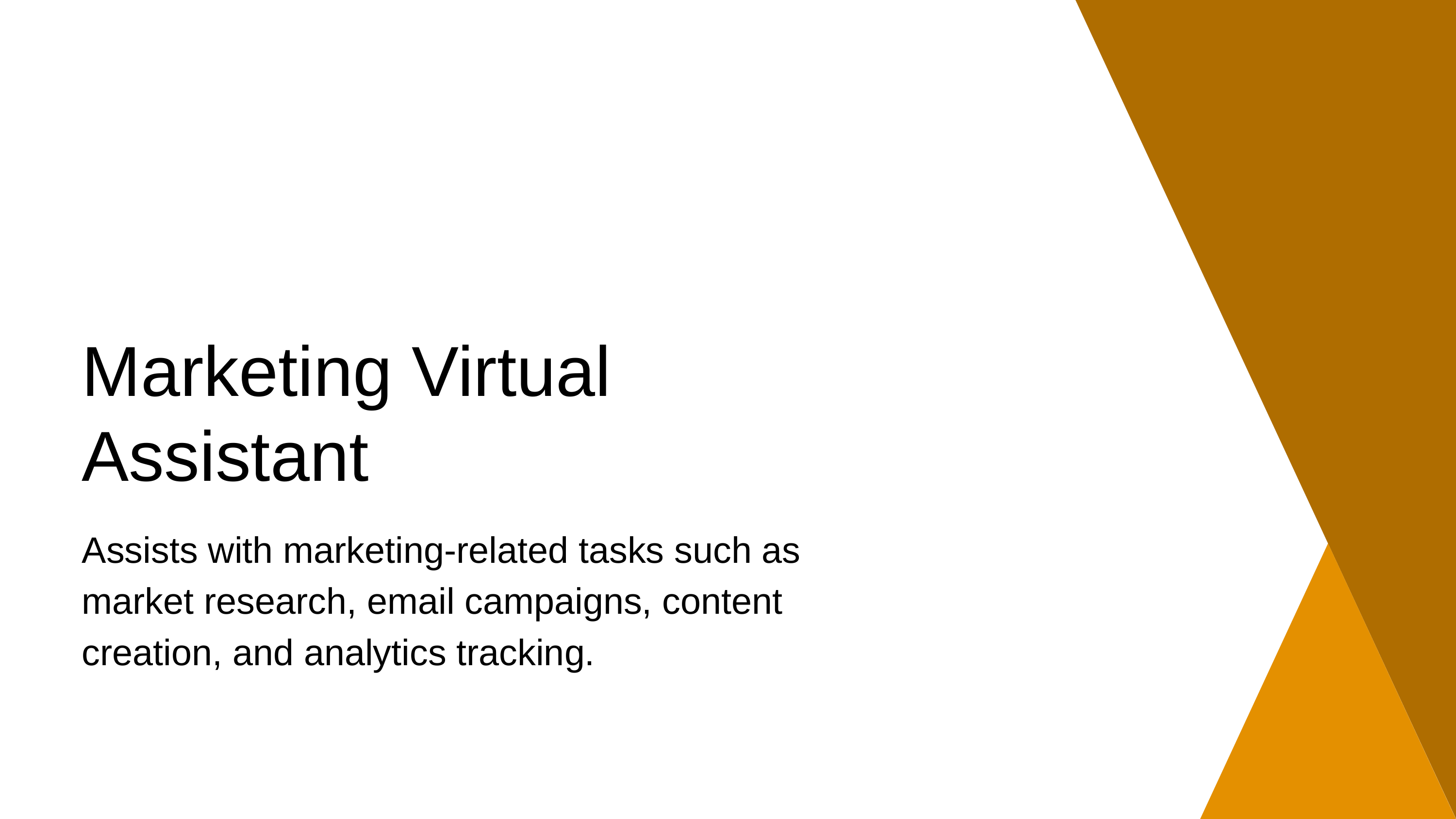

Marketing Virtual Assistant
Assists with marketing-related tasks such as market research, email campaigns, content creation, and analytics tracking.